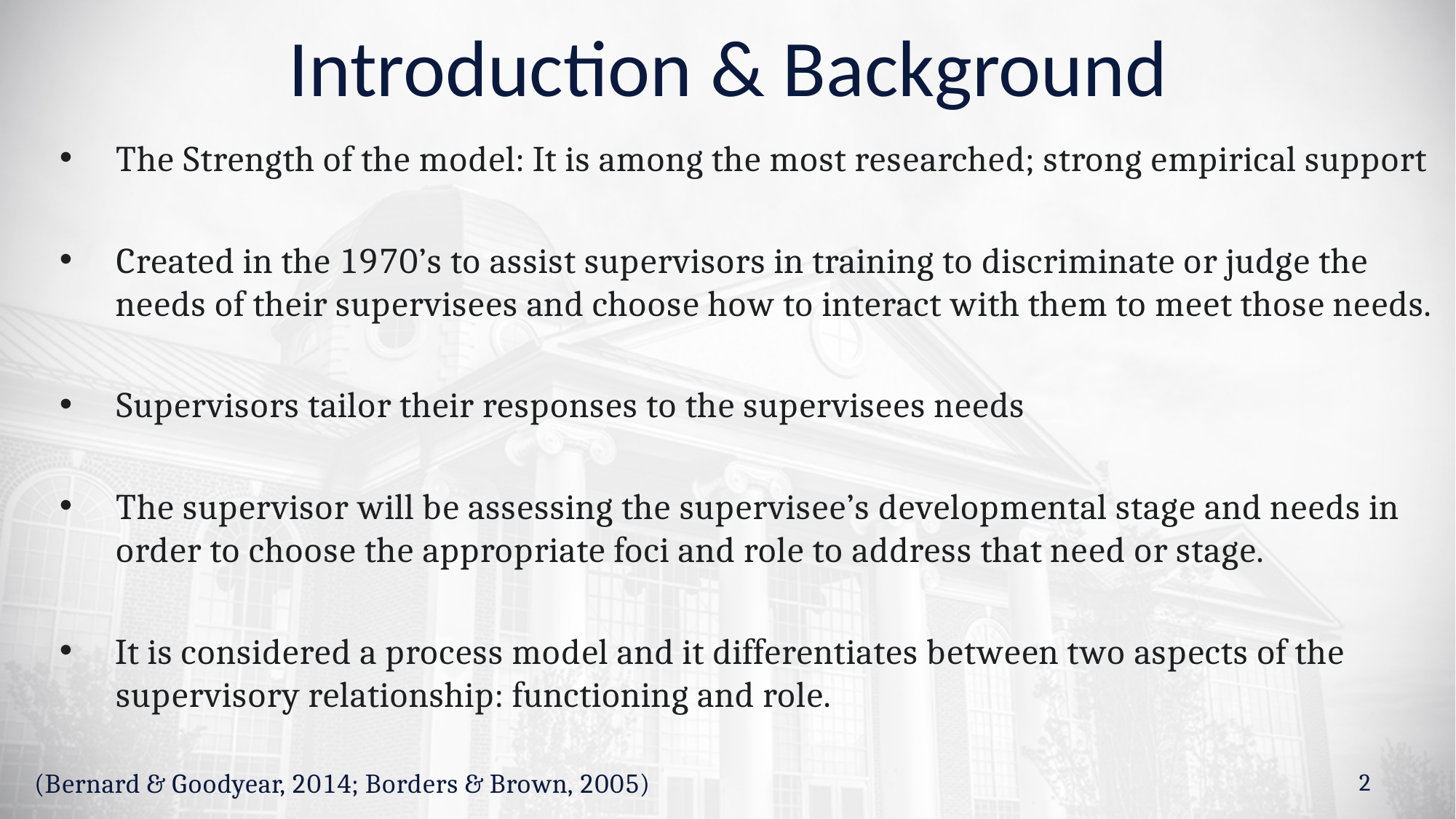

# Introduction & Background
The Strength of the model: It is among the most researched; strong empirical support

Created in the 1970’s to assist supervisors in training to discriminate or judge the needs of their supervisees and choose how to interact with them to meet those needs.

Supervisors tailor their responses to the supervisees needs

The supervisor will be assessing the supervisee’s developmental stage and needs in order to choose the appropriate foci and role to address that need or stage.

It is considered a process model and it differentiates between two aspects of the supervisory relationship: functioning and role.
2
(Bernard & Goodyear, 2014; Borders & Brown, 2005)